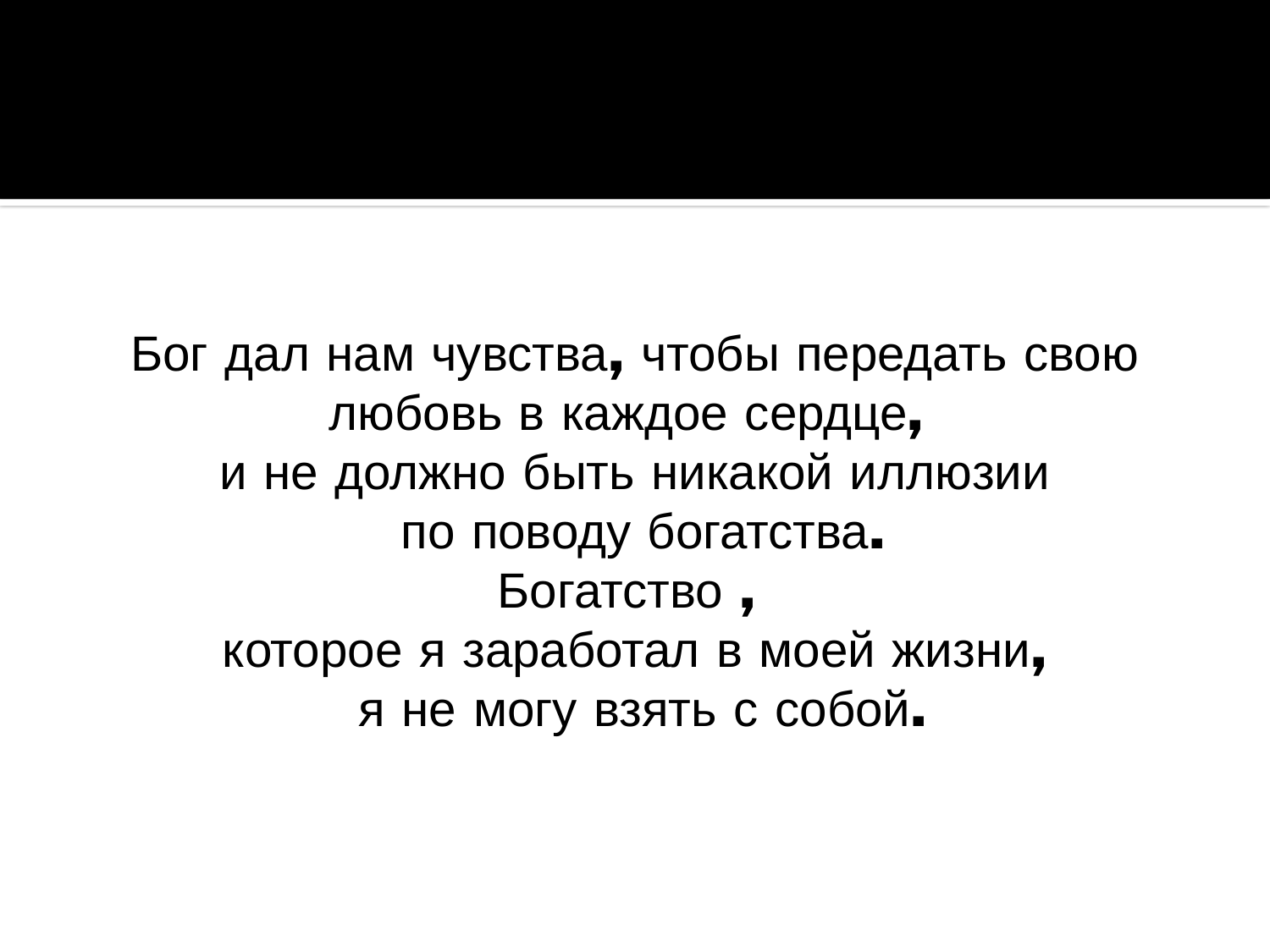

Бог дал нам чувства, чтобы передать свою любовь в каждое сердце,
и не должно быть никакой иллюзии
 по поводу богатства.
Богатство ,
которое я заработал в моей жизни,
 я не могу взять с собой.